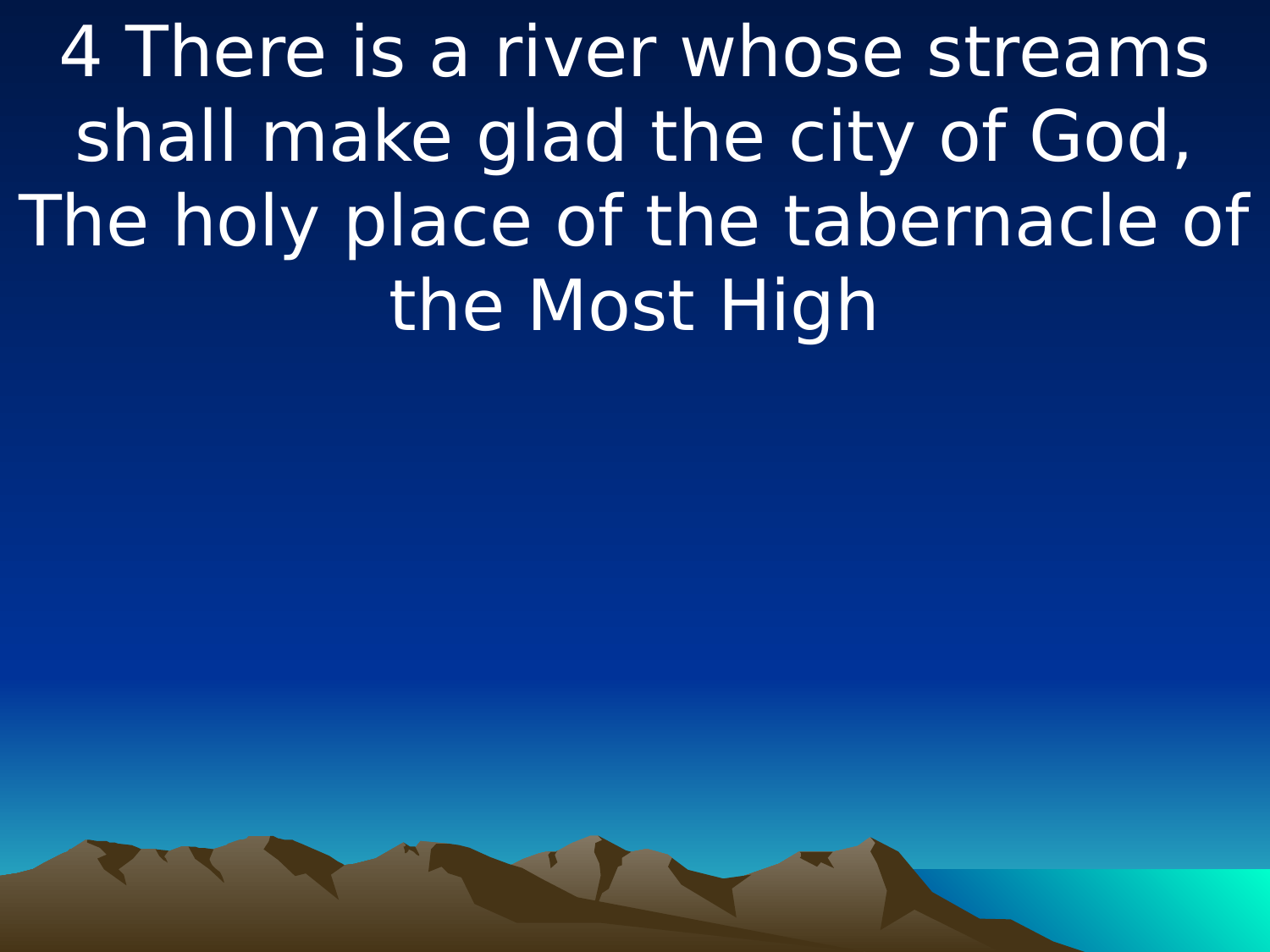

4 There is a river whose streams shall make glad the city of God, The holy place of the tabernacle of the Most High